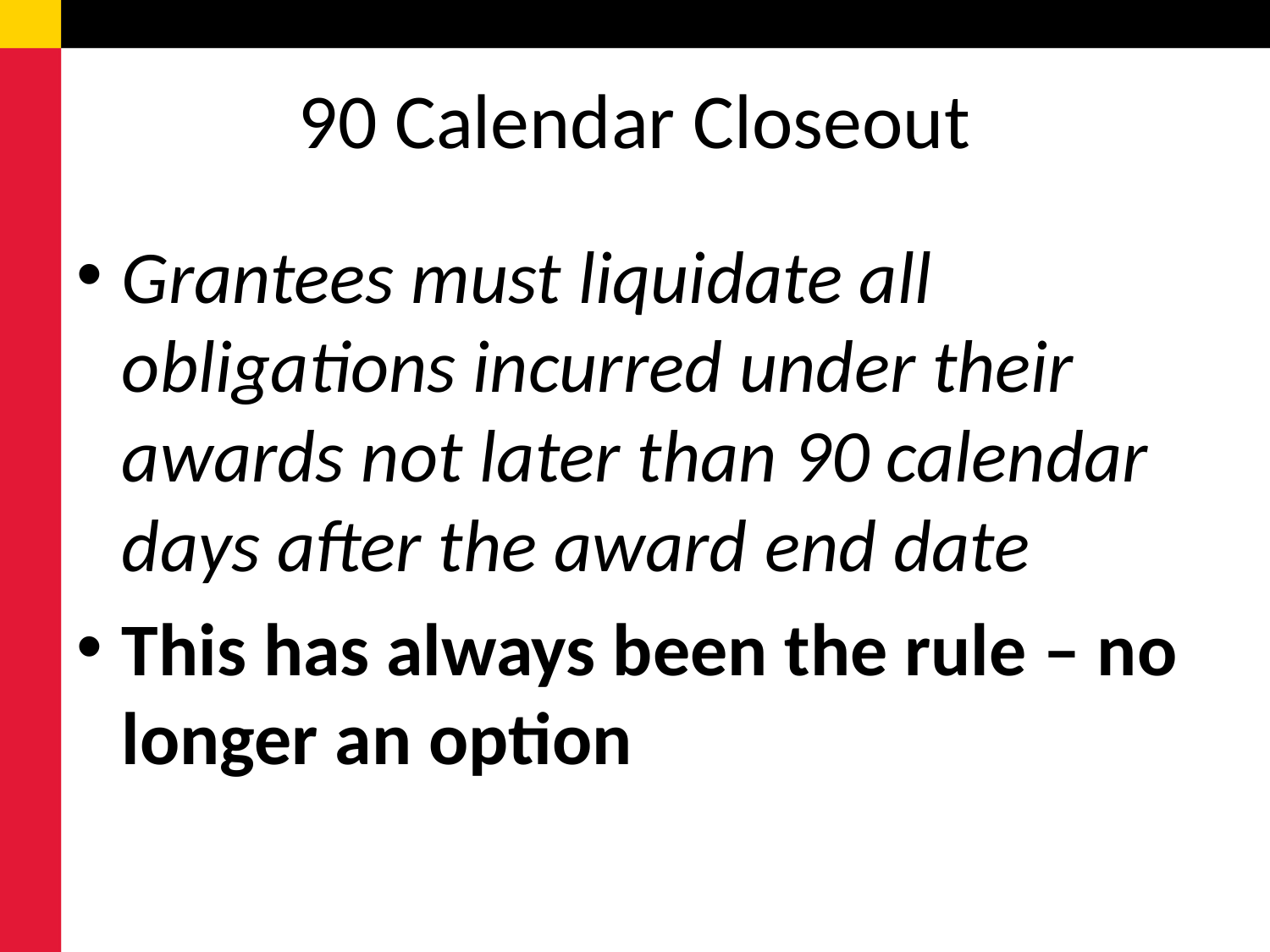

# 90 Calendar Closeout
Grantees must liquidate all obligations incurred under their awards not later than 90 calendar days after the award end date
This has always been the rule – no longer an option